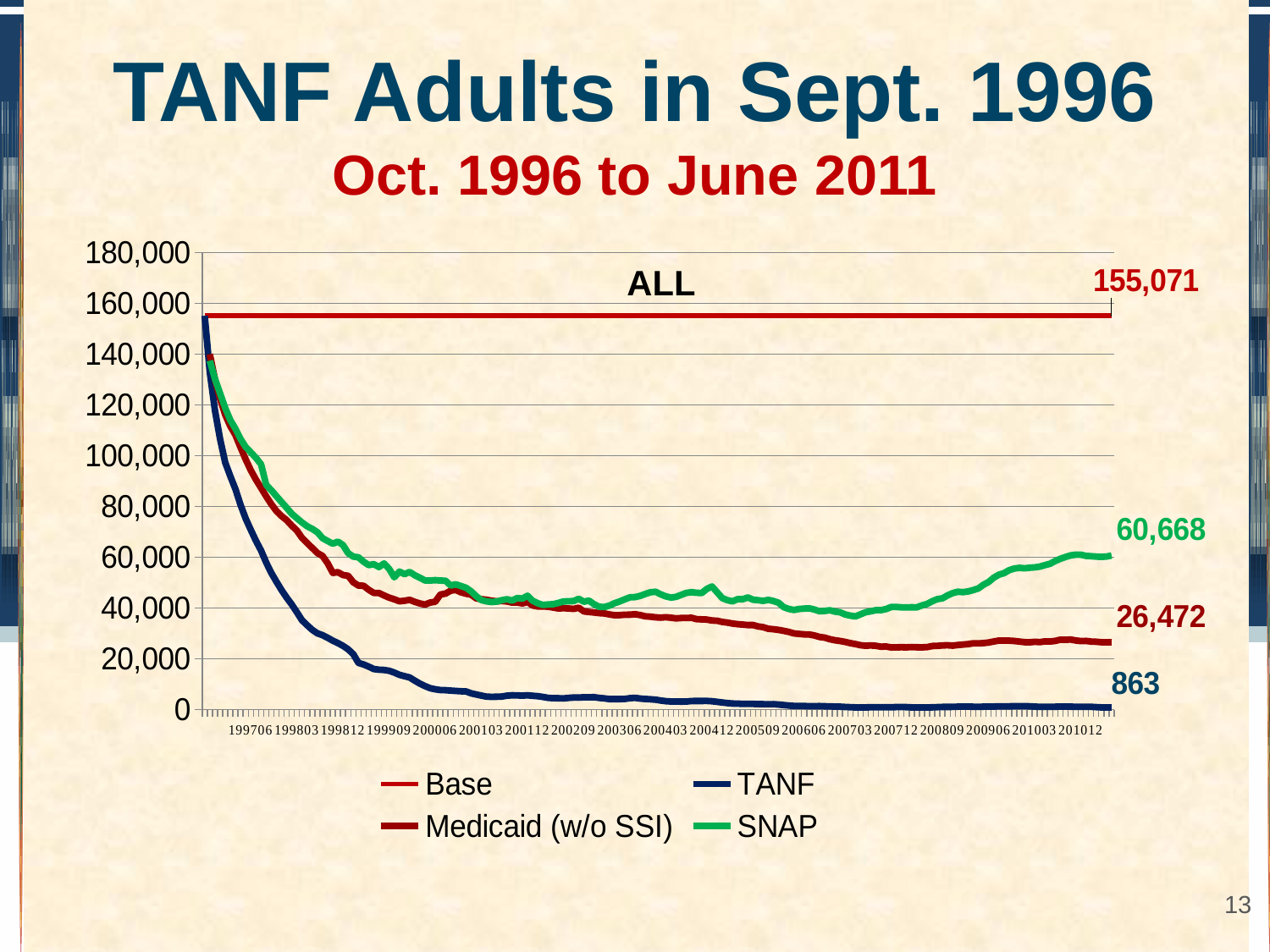

# TANF Adults in Sept. 1996 Oct. 1996 to June 2011

### Chart

| Category | Base | TANF | Medicaid (w/o SSI) | SNAP |
|---|---|---|---|---|
|  | 155071.0 | 155071.0 | None | None |
| 199610 | 155071.0 | 132896.0 | 139994.0 | 137419.0 |
| 199611 | 155071.0 | 117707.0 | 129910.0 | 130167.0 |
| 199612 | 155071.0 | 106516.0 | 122426.0 | 124496.0 |
| 199701 | 155071.0 | 97321.0 | 116146.0 | 118748.0 |
| 199702 | 155071.0 | 91945.0 | 111636.0 | 114013.0 |
| 199703 | 155071.0 | 86821.0 | 108150.0 | 110588.0 |
| 199704 | 155071.0 | 80575.0 | 103185.0 | 106543.0 |
| 199705 | 155071.0 | 75222.0 | 98508.0 | 103394.0 |
| 199706 | 155071.0 | 70787.0 | 94240.0 | 101324.0 |
| 199707 | 155071.0 | 66466.0 | 90568.0 | 99141.0 |
| 199708 | 155071.0 | 62610.0 | 87300.0 | 96554.0 |
| 199709 | 155071.0 | 57889.0 | 83987.0 | 88469.0 |
| 199710 | 155071.0 | 53822.0 | 80898.0 | 86400.0 |
| 199711 | 155071.0 | 50337.0 | 78180.0 | 84047.0 |
| 199712 | 155071.0 | 47036.0 | 76217.0 | 81734.0 |
| 199801 | 155071.0 | 44059.0 | 74581.0 | 79456.0 |
| 199802 | 155071.0 | 41376.0 | 72441.0 | 77107.0 |
| 199803 | 155071.0 | 38298.0 | 70489.0 | 75369.0 |
| 199804 | 155071.0 | 35158.0 | 67574.0 | 73700.0 |
| 199805 | 155071.0 | 33208.0 | 65564.0 | 72197.0 |
| 199806 | 155071.0 | 31385.0 | 63629.0 | 71179.0 |
| 199807 | 155071.0 | 30016.0 | 61631.0 | 69831.0 |
| 199808 | 155071.0 | 29311.0 | 60491.0 | 67499.0 |
| 199809 | 155071.0 | 28261.0 | 57584.0 | 66366.0 |
| 199810 | 155071.0 | 27150.0 | 53818.0 | 65335.0 |
| 199811 | 155071.0 | 26182.0 | 54109.0 | 66121.0 |
| 199812 | 155071.0 | 25099.0 | 52983.0 | 64762.0 |
| 199901 | 155071.0 | 23740.0 | 52682.0 | 61574.0 |
| 199902 | 155071.0 | 21826.0 | 50123.0 | 60245.0 |
| 199903 | 155071.0 | 18387.0 | 48819.0 | 59961.0 |
| 199904 | 155071.0 | 17775.0 | 48764.0 | 58244.0 |
| 199905 | 155071.0 | 16934.0 | 47187.0 | 56901.0 |
| 199906 | 155071.0 | 15969.0 | 45935.0 | 57254.0 |
| 199907 | 155071.0 | 15708.0 | 45901.0 | 56120.0 |
| 199908 | 155071.0 | 15611.0 | 44956.0 | 57535.0 |
| 199909 | 155071.0 | 15281.0 | 44082.0 | 55427.0 |
| 199910 | 155071.0 | 14587.0 | 43444.0 | 52101.0 |
| 199911 | 155071.0 | 13680.0 | 42656.0 | 54337.0 |
| 199912 | 155071.0 | 13161.0 | 42860.0 | 53340.0 |
| 200001 | 155071.0 | 12634.0 | 43229.0 | 54202.0 |
| 200002 | 155071.0 | 11408.0 | 42429.0 | 52926.0 |
| 200003 | 155071.0 | 10217.0 | 41779.0 | 51905.0 |
| 200004 | 155071.0 | 9254.0 | 41352.0 | 50862.0 |
| 200005 | 155071.0 | 8423.0 | 42149.0 | 50809.0 |
| 200006 | 155071.0 | 8004.0 | 42480.0 | 50963.0 |
| 200007 | 155071.0 | 7699.0 | 45301.0 | 50819.0 |
| 200008 | 155071.0 | 7641.0 | 45683.0 | 50741.0 |
| 200009 | 155071.0 | 7487.0 | 46816.0 | 48859.0 |
| 200010 | 155071.0 | 7348.0 | 47114.0 | 49314.0 |
| 200011 | 155071.0 | 7230.0 | 46200.0 | 48671.0 |
| 200012 | 155071.0 | 7162.0 | 45639.0 | 47986.0 |
| 200101 | 155071.0 | 6404.0 | 45250.0 | 46547.0 |
| 200102 | 155071.0 | 5945.0 | 43783.0 | 44635.0 |
| 200103 | 155071.0 | 5525.0 | 43469.0 | 43120.0 |
| 200104 | 155071.0 | 5109.0 | 43240.0 | 42608.0 |
| 200105 | 155071.0 | 5030.0 | 42876.0 | 42362.0 |
| 200106 | 155071.0 | 5076.0 | 42636.0 | 42526.0 |
| 200107 | 155071.0 | 5142.0 | 42769.0 | 43076.0 |
| 200108 | 155071.0 | 5486.0 | 42595.0 | 43464.0 |
| 200109 | 155071.0 | 5633.0 | 42144.0 | 42919.0 |
| 200110 | 155071.0 | 5596.0 | 42179.0 | 43953.0 |
| 200111 | 155071.0 | 5490.0 | 41780.0 | 43701.0 |
| 200112 | 155071.0 | 5630.0 | 42395.0 | 44827.0 |
| 200201 | 155071.0 | 5448.0 | 40996.0 | 42874.0 |
| 200202 | 155071.0 | 5281.0 | 40623.0 | 41859.0 |
| 200203 | 155071.0 | 4984.0 | 40605.0 | 41227.0 |
| 200204 | 155071.0 | 4626.0 | 40529.0 | 41384.0 |
| 200205 | 155071.0 | 4498.0 | 40189.0 | 41498.0 |
| 200206 | 155071.0 | 4478.0 | 39821.0 | 41975.0 |
| 200207 | 155071.0 | 4388.0 | 39934.0 | 42579.0 |
| 200208 | 155071.0 | 4614.0 | 39822.0 | 42672.0 |
| 200209 | 155071.0 | 4755.0 | 39662.0 | 42718.0 |
| 200210 | 155071.0 | 4742.0 | 40120.0 | 43622.0 |
| 200211 | 155071.0 | 4847.0 | 38674.0 | 42499.0 |
| 200212 | 155071.0 | 4871.0 | 38427.0 | 42912.0 |
| 200301 | 155071.0 | 4880.0 | 38242.0 | 41475.0 |
| 200302 | 155071.0 | 4590.0 | 37980.0 | 40509.0 |
| 200303 | 155071.0 | 4411.0 | 37876.0 | 40395.0 |
| 200304 | 155071.0 | 4151.0 | 37476.0 | 40953.0 |
| 200305 | 155071.0 | 4148.0 | 37153.0 | 41893.0 |
| 200306 | 155071.0 | 4142.0 | 37197.0 | 42592.0 |
| 200307 | 155071.0 | 4201.0 | 37360.0 | 43413.0 |
| 200308 | 155071.0 | 4501.0 | 37384.0 | 44218.0 |
| 200309 | 155071.0 | 4639.0 | 37552.0 | 44308.0 |
| 200310 | 155071.0 | 4348.0 | 37209.0 | 44779.0 |
| 200311 | 155071.0 | 4181.0 | 36735.0 | 45521.0 |
| 200312 | 155071.0 | 4073.0 | 36581.0 | 46186.0 |
| 200401 | 155071.0 | 3911.0 | 36325.0 | 46402.0 |
| 200402 | 155071.0 | 3564.0 | 36206.0 | 45387.0 |
| 200403 | 155071.0 | 3313.0 | 36372.0 | 44600.0 |
| 200404 | 155071.0 | 3195.0 | 36183.0 | 44107.0 |
| 200405 | 155071.0 | 3188.0 | 35917.0 | 44394.0 |
| 200406 | 155071.0 | 3133.0 | 36055.0 | 45173.0 |
| 200407 | 155071.0 | 3187.0 | 36059.0 | 45928.0 |
| 200408 | 155071.0 | 3370.0 | 36159.0 | 46221.0 |
| 200409 | 155071.0 | 3396.0 | 35624.0 | 45997.0 |
| 200410 | 155071.0 | 3388.0 | 35528.0 | 45900.0 |
| 200411 | 155071.0 | 3406.0 | 35439.0 | 47494.0 |
| 200412 | 155071.0 | 3305.0 | 35065.0 | 48475.0 |
| 200501 | 155071.0 | 3053.0 | 34995.0 | 46241.0 |
| 200502 | 155071.0 | 2799.0 | 34517.0 | 43910.0 |
| 200503 | 155071.0 | 2560.0 | 34271.0 | 43098.0 |
| 200504 | 155071.0 | 2387.0 | 33887.0 | 42603.0 |
| 200505 | 155071.0 | 2351.0 | 33638.0 | 43475.0 |
| 200506 | 155071.0 | 2248.0 | 33475.0 | 43451.0 |
| 200507 | 155071.0 | 2248.0 | 33280.0 | 44161.0 |
| 200508 | 155071.0 | 2256.0 | 33300.0 | 43272.0 |
| 200509 | 155071.0 | 2145.0 | 32752.0 | 43091.0 |
| 200510 | 155071.0 | 2134.0 | 32457.0 | 42805.0 |
| 200511 | 155071.0 | 2101.0 | 31821.0 | 43206.0 |
| 200512 | 155071.0 | 2135.0 | 31658.0 | 42742.0 |
| 200601 | 155071.0 | 1991.0 | 31373.0 | 42073.0 |
| 200602 | 155071.0 | 1780.0 | 31020.0 | 40341.0 |
| 200603 | 155071.0 | 1604.0 | 30592.0 | 39615.0 |
| 200604 | 155071.0 | 1453.0 | 29996.0 | 39233.0 |
| 200605 | 155071.0 | 1430.0 | 29804.0 | 39611.0 |
| 200606 | 155071.0 | 1398.0 | 29631.0 | 39768.0 |
| 200607 | 155071.0 | 1352.0 | 29580.0 | 39871.0 |
| 200608 | 155071.0 | 1369.0 | 29189.0 | 39381.0 |
| 200609 | 155071.0 | 1379.0 | 28602.0 | 38717.0 |
| 200610 | 155071.0 | 1313.0 | 28337.0 | 38829.0 |
| 200611 | 155071.0 | 1266.0 | 27728.0 | 39127.0 |
| 200612 | 155071.0 | 1199.0 | 27292.0 | 38588.0 |
| 200701 | 155071.0 | 1151.0 | 27019.0 | 38319.0 |
| 200702 | 155071.0 | 1028.0 | 26661.0 | 37445.0 |
| 200703 | 155071.0 | 949.0 | 26175.0 | 37000.0 |
| 200704 | 155071.0 | 880.0 | 25805.0 | 36695.0 |
| 200705 | 155071.0 | 884.0 | 25346.0 | 37522.0 |
| 200706 | 155071.0 | 878.0 | 25141.0 | 38336.0 |
| 200707 | 155071.0 | 913.0 | 25269.0 | 38692.0 |
| 200708 | 155071.0 | 958.0 | 25112.0 | 39168.0 |
| 200709 | 155071.0 | 960.0 | 24770.0 | 39153.0 |
| 200710 | 155071.0 | 911.0 | 24843.0 | 39598.0 |
| 200711 | 155071.0 | 931.0 | 24471.0 | 40397.0 |
| 200712 | 155071.0 | 992.0 | 24532.0 | 40414.0 |
| 200801 | 155071.0 | 1009.0 | 24575.0 | 40264.0 |
| 200802 | 155071.0 | 972.0 | 24526.0 | 40262.0 |
| 200803 | 155071.0 | 873.0 | 24627.0 | 40282.0 |
| 200804 | 155071.0 | 843.0 | 24544.0 | 40276.0 |
| 200805 | 155071.0 | 869.0 | 24526.0 | 41014.0 |
| 200806 | 155071.0 | 863.0 | 24606.0 | 41610.0 |
| 200807 | 155071.0 | 903.0 | 25031.0 | 42663.0 |
| 200808 | 155071.0 | 972.0 | 25105.0 | 43492.0 |
| 200809 | 155071.0 | 1057.0 | 25283.0 | 43817.0 |
| 200810 | 155071.0 | 1051.0 | 25327.0 | 44975.0 |
| 200811 | 155071.0 | 1071.0 | 25205.0 | 45883.0 |
| 200812 | 155071.0 | 1147.0 | 25435.0 | 46398.0 |
| 200901 | 155071.0 | 1193.0 | 25612.0 | 46249.0 |
| 200902 | 155071.0 | 1177.0 | 25789.0 | 46527.0 |
| 200903 | 155071.0 | 1127.0 | 26092.0 | 47052.0 |
| 200904 | 155071.0 | 1101.0 | 26070.0 | 47735.0 |
| 200905 | 155071.0 | 1142.0 | 26174.0 | 49153.0 |
| 200906 | 155071.0 | 1165.0 | 26419.0 | 50253.0 |
| 200907 | 155071.0 | 1193.0 | 26818.0 | 51923.0 |
| 200908 | 155071.0 | 1284.0 | 27191.0 | 53117.0 |
| 200909 | 155071.0 | 1298.0 | 27163.0 | 53736.0 |
| 200910 | 155071.0 | 1288.0 | 27134.0 | 54885.0 |
| 200911 | 155071.0 | 1329.0 | 27016.0 | 55546.0 |
| 200912 | 155071.0 | 1377.0 | 26784.0 | 55816.0 |
| 201001 | 155071.0 | 1360.0 | 26545.0 | 55644.0 |
| 201002 | 155071.0 | 1290.0 | 26499.0 | 55852.0 |
| 201003 | 155071.0 | 1161.0 | 26682.0 | 56001.0 |
| 201004 | 155071.0 | 1095.0 | 26570.0 | 56304.0 |
| 201005 | 155071.0 | 1092.0 | 26867.0 | 56897.0 |
| 201006 | 155071.0 | 1139.0 | 26811.0 | 57417.0 |
| 201007 | 155071.0 | 1138.0 | 27039.0 | 58513.0 |
| 201008 | 155071.0 | 1163.0 | 27536.0 | 59372.0 |
| 201009 | 155071.0 | 1188.0 | 27501.0 | 60074.0 |
| 201010 | 155071.0 | 1144.0 | 27598.0 | 60714.0 |
| 201011 | 155071.0 | 1120.0 | 27221.0 | 60995.0 |
| 201012 | 155071.0 | 1112.0 | 26977.0 | 60982.0 |
| 201101 | 155071.0 | 1105.0 | 27039.0 | 60532.0 |
| 201102 | 155071.0 | 1085.0 | 26793.0 | 60394.0 |
| 201103 | 155071.0 | 974.0 | 26710.0 | 60244.0 |
| 201104 | 155071.0 | 882.0 | 26539.0 | 60133.0 |
| 201105 | 155071.0 | 831.0 | 26540.0 | 60252.0 |
| 201106 | 155071.0 | 863.0 | 26472.0 | 60668.0 |
ALL
13